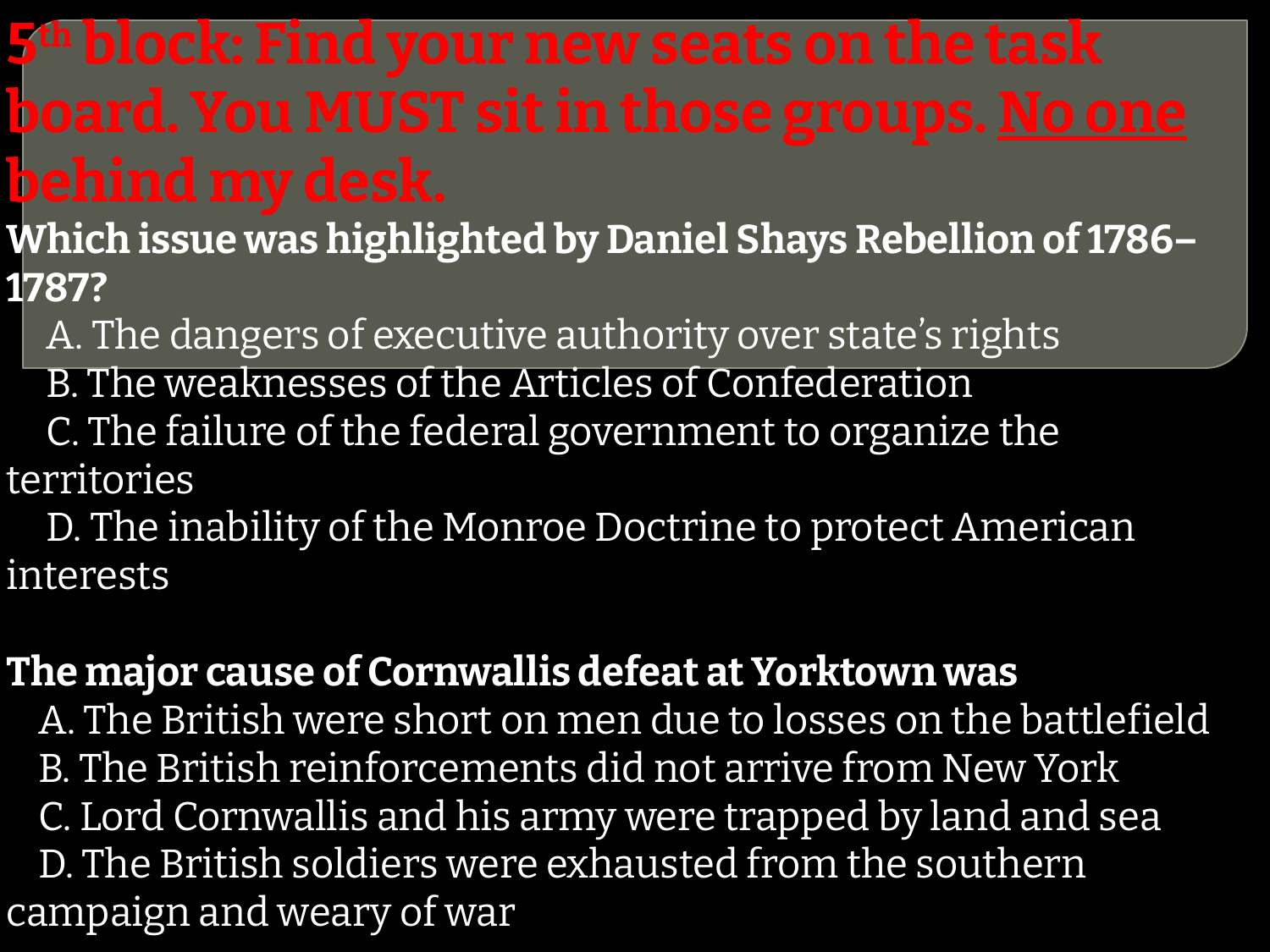

5th block: Find your new seats on the task board. You MUST sit in those groups. No one behind my desk.
Which issue was highlighted by Daniel Shays Rebellion of 1786–1787?
     A. The dangers of executive authority over state’s rights
     B. The weaknesses of the Articles of Confederation
     C. The failure of the federal government to organize the territories
     D. The inability of the Monroe Doctrine to protect American interests

The major cause of Cornwallis defeat at Yorktown was
    A. The British were short on men due to losses on the battlefield
    B. The British reinforcements did not arrive from New York
    C. Lord Cornwallis and his army were trapped by land and sea
    D. The British soldiers were exhausted from the southern campaign and weary of war